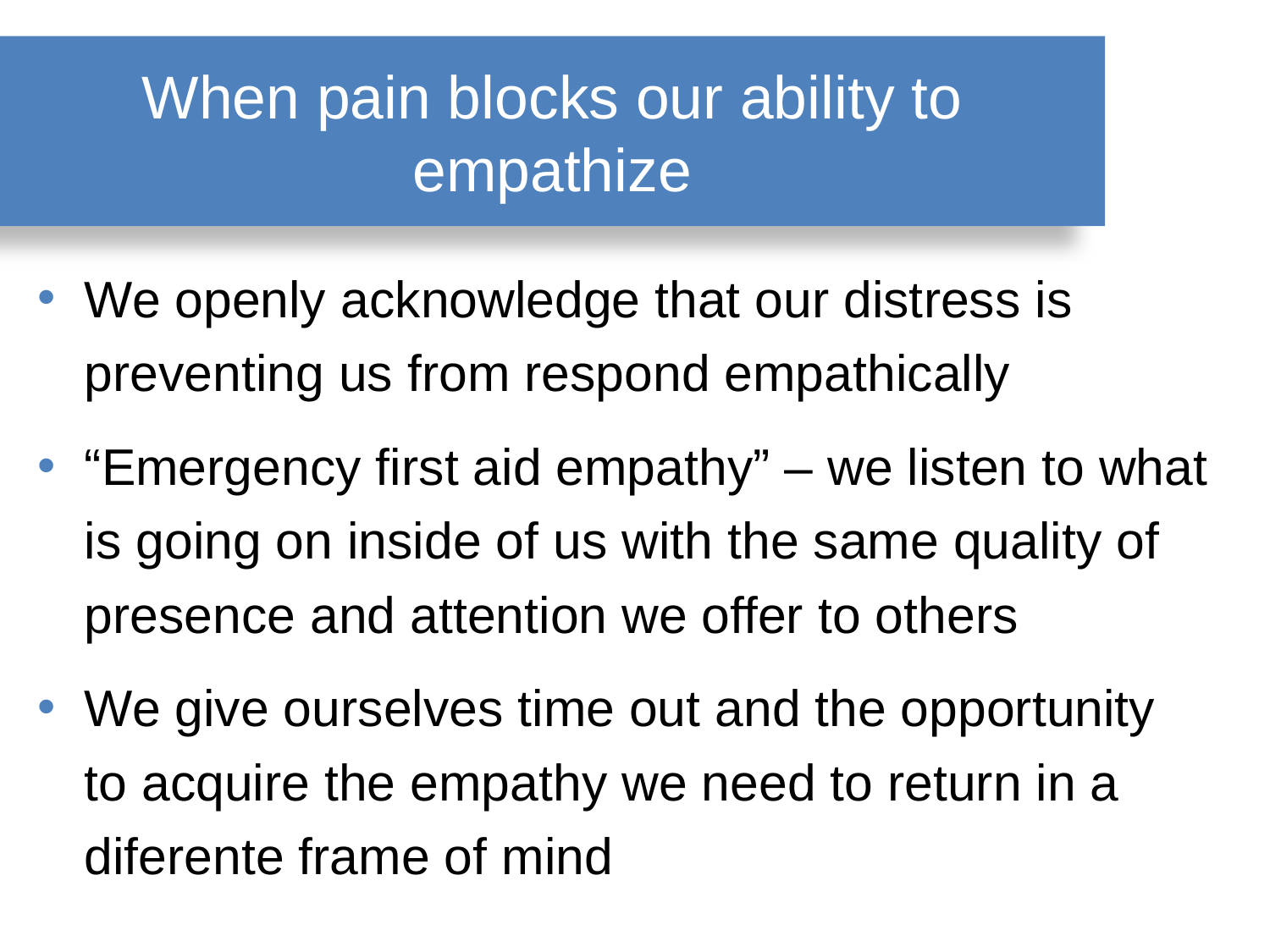

# When pain blocks our ability to empathize
We openly acknowledge that our distress is preventing us from respond empathically
“Emergency first aid empathy” – we listen to what is going on inside of us with the same quality of presence and attention we offer to others
We give ourselves time out and the opportunity to acquire the empathy we need to return in a diferente frame of mind